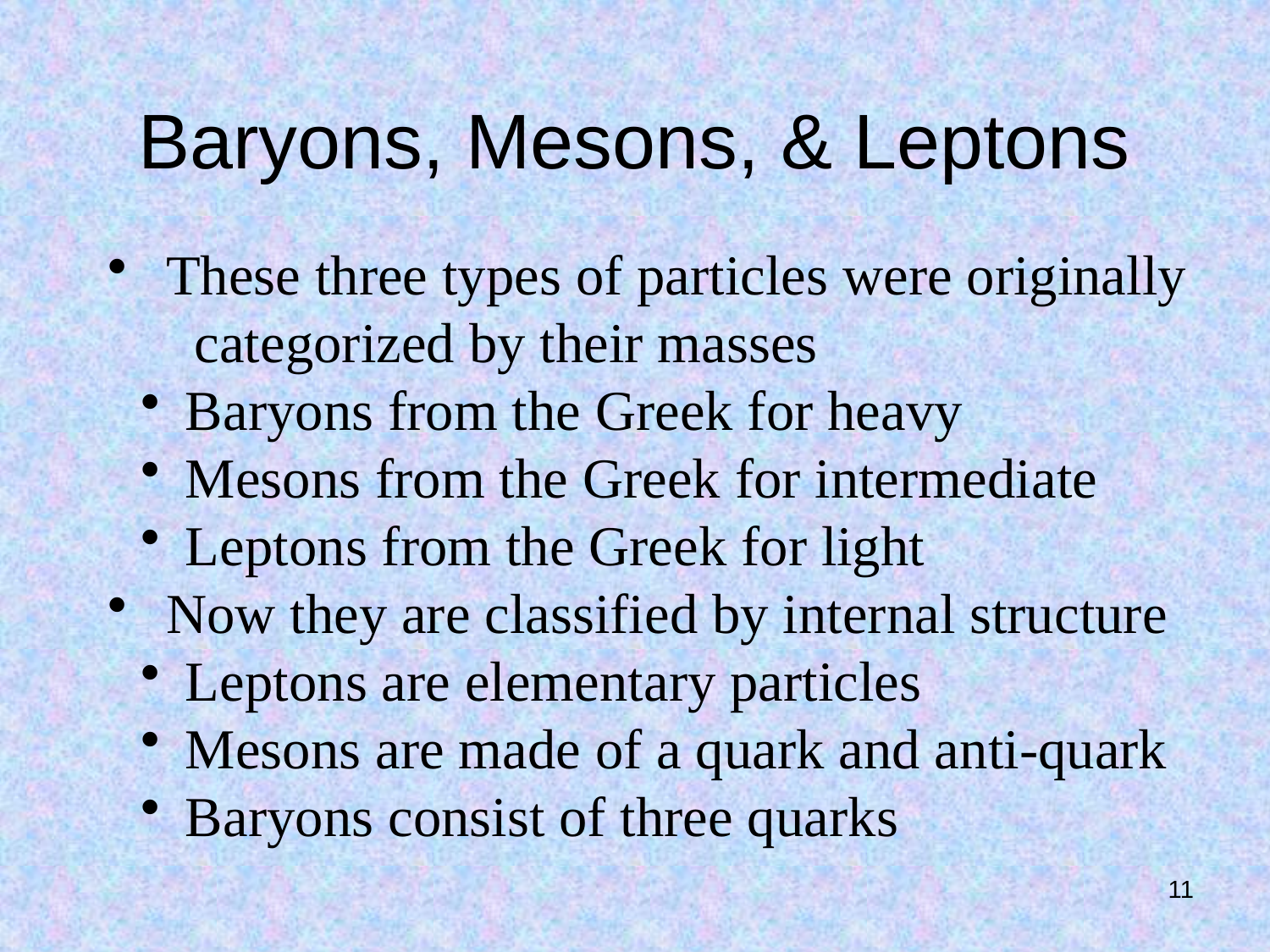

Baryons, Mesons, & Leptons
  These three types of particles were originally     categorized by their masses
 Baryons from the Greek for heavy
 Mesons from the Greek for intermediate
 Leptons from the Greek for light
  Now they are classified by internal structure
 Leptons are elementary particles
 Mesons are made of a quark and anti-quark
 Baryons consist of three quarks
11